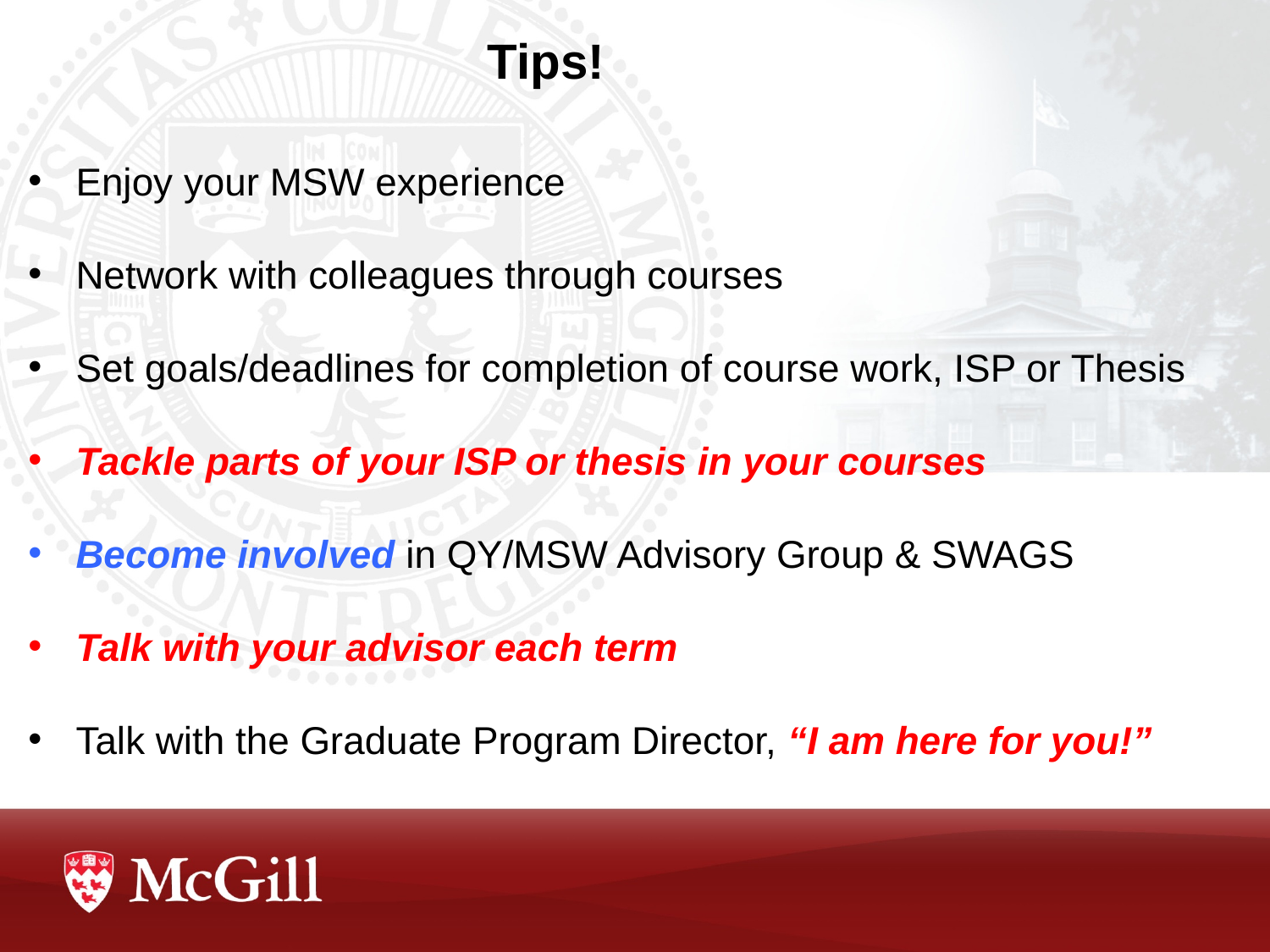

# Tips!
Enjoy your MSW experience

Network with colleagues through courses

Set goals/deadlines for completion of course work, ISP or Thesis

Tackle parts of your ISP or thesis in your courses

Become involved in QY/MSW Advisory Group & SWAGS

Talk with your advisor each term

Talk with the Graduate Program Director, “I am here for you!”